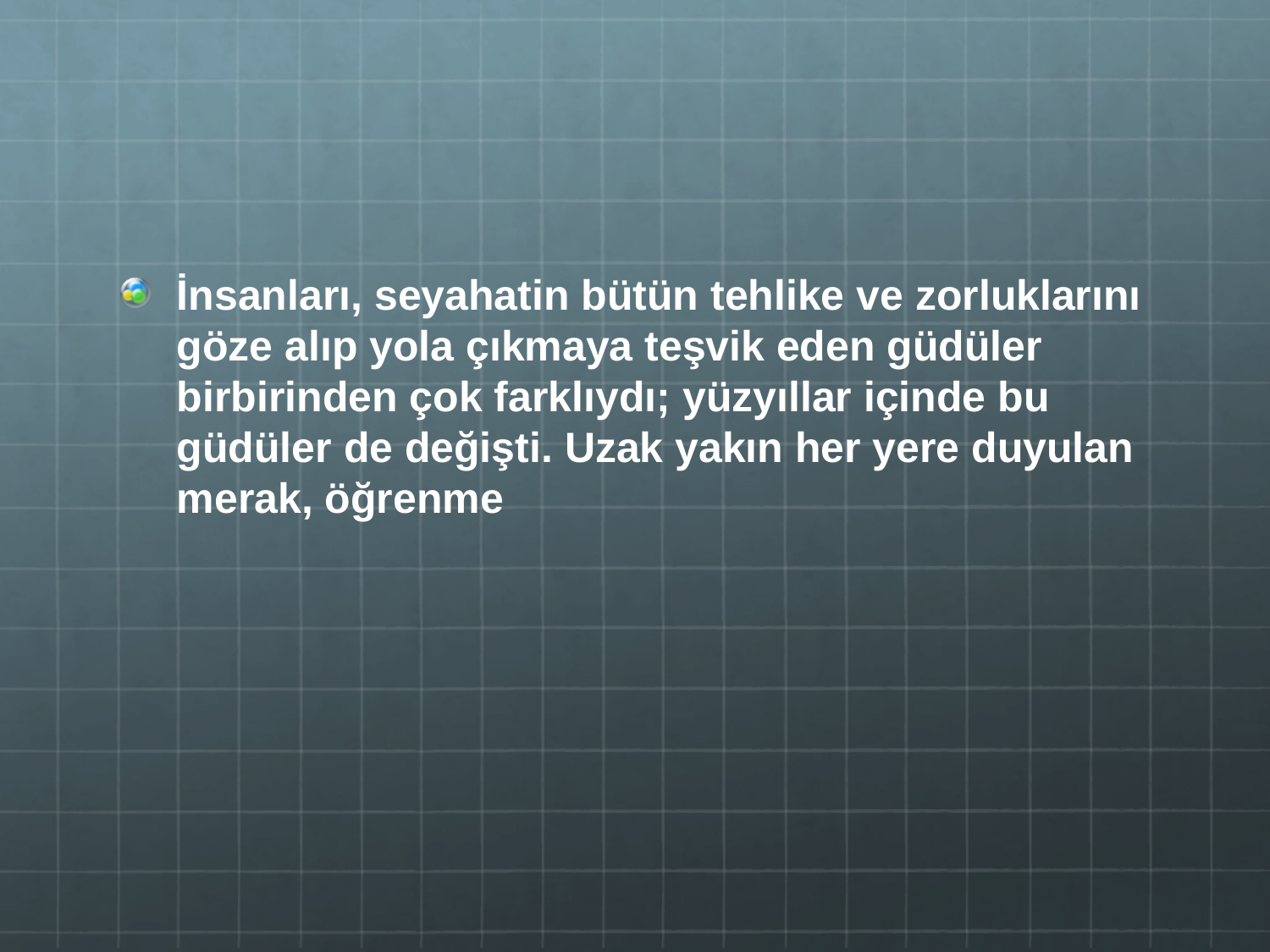

#
İnsanları, seyahatin bütün tehlike ve zorluklarını göze alıp yola çıkmaya teşvik eden güdüler birbirinden çok farklıydı; yüzyıllar içinde bu güdüler de değişti. Uzak yakın her yere duyulan merak, öğrenme